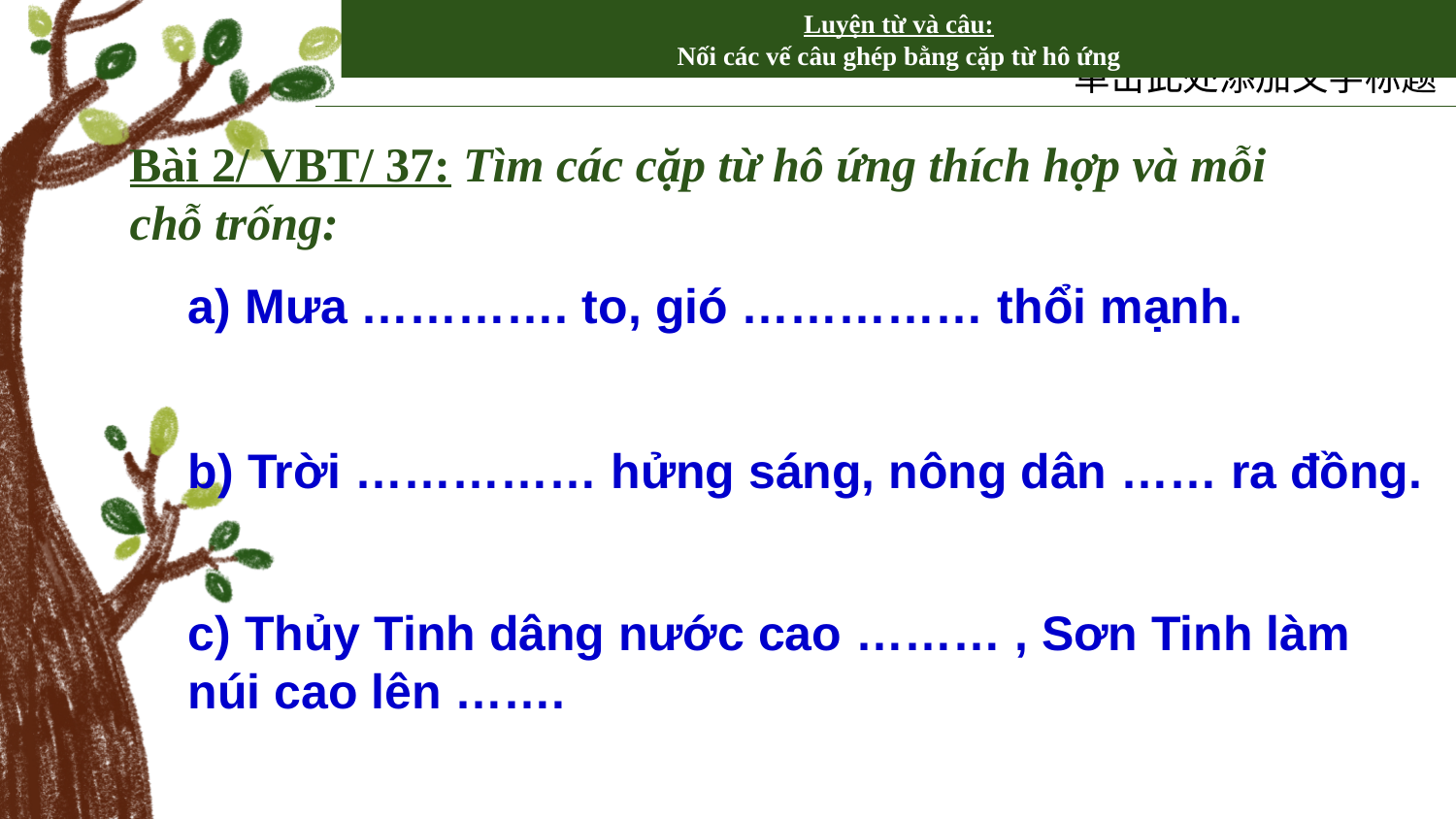

Luyện từ và câu:
Nối các vế câu ghép bằng cặp từ hô ứng
Bài 2/ VBT/ 37: Tìm các cặp từ hô ứng thích hợp và mỗi chỗ trống:
a) Mưa …………. to, gió …………… thổi mạnh.
b) Trời …………… hửng sáng, nông dân …… ra đồng.
c) Thủy Tinh dâng nước cao ……… , Sơn Tinh làm núi cao lên …….